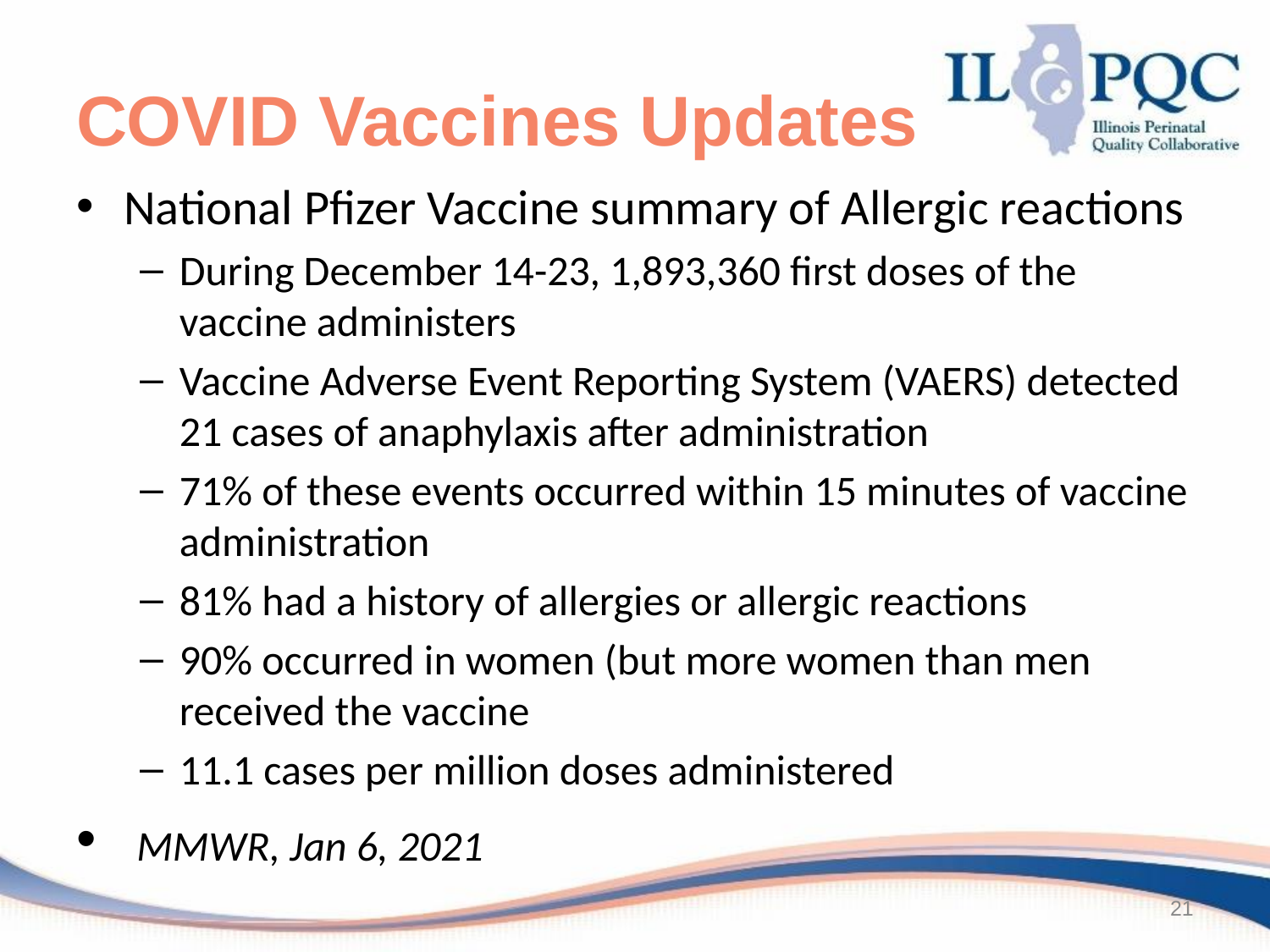

# COVID Vaccines Updates
National Pfizer Vaccine summary of Allergic reactions
During December 14-23, 1,893,360 first doses of the vaccine administers
Vaccine Adverse Event Reporting System (VAERS) detected 21 cases of anaphylaxis after administration
71% of these events occurred within 15 minutes of vaccine administration
81% had a history of allergies or allergic reactions
90% occurred in women (but more women than men received the vaccine
11.1 cases per million doses administered
 MMWR, Jan 6, 2021
21